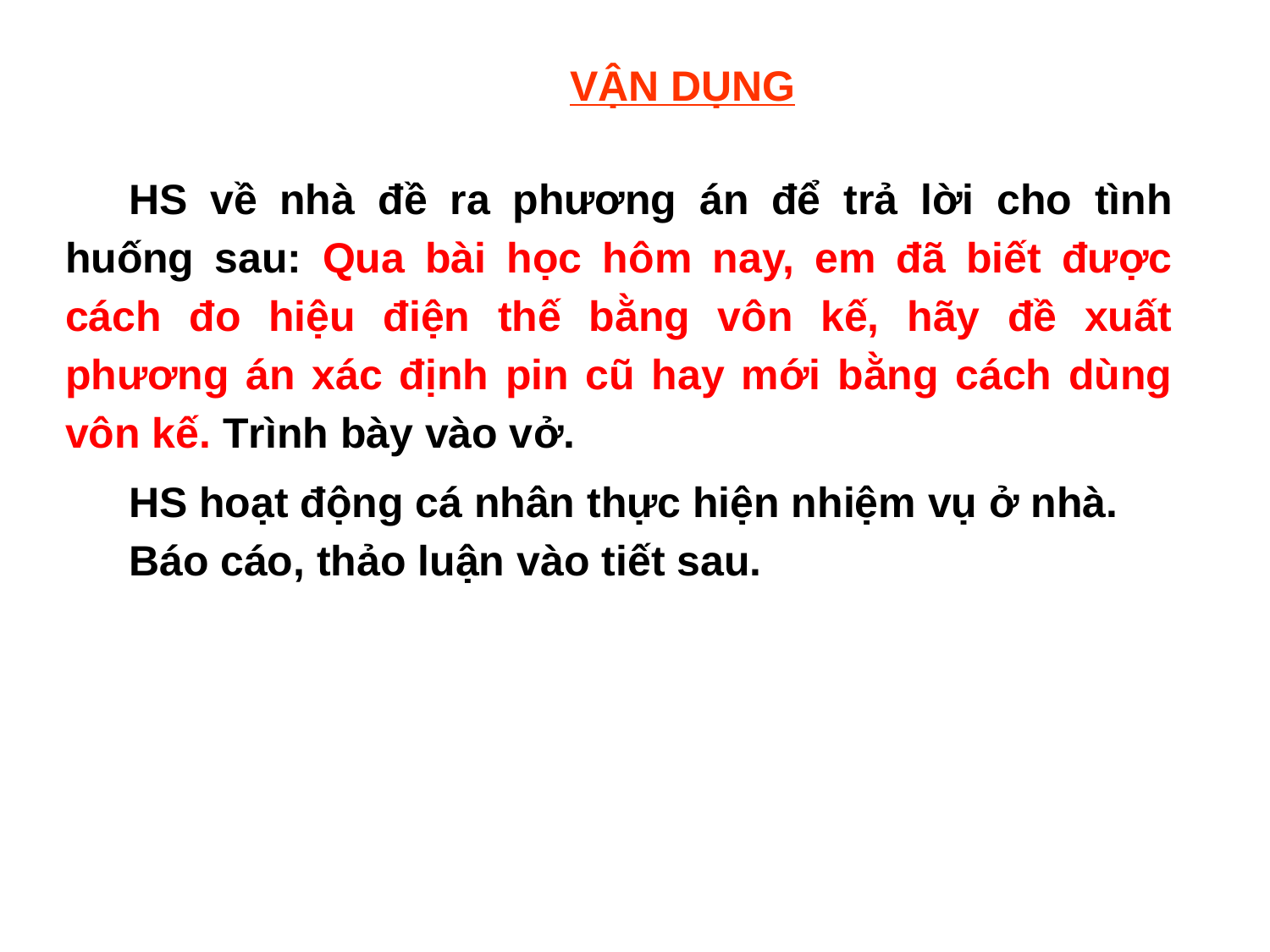

VẬN DỤNG
HS về nhà đề ra phương án để trả lời cho tình huống sau: Qua bài học hôm nay, em đã biết được cách đo hiệu điện thế bằng vôn kế, hãy đề xuất phương án xác định pin cũ hay mới bằng cách dùng vôn kế. Trình bày vào vở.
HS hoạt động cá nhân thực hiện nhiệm vụ ở nhà.
Báo cáo, thảo luận vào tiết sau.